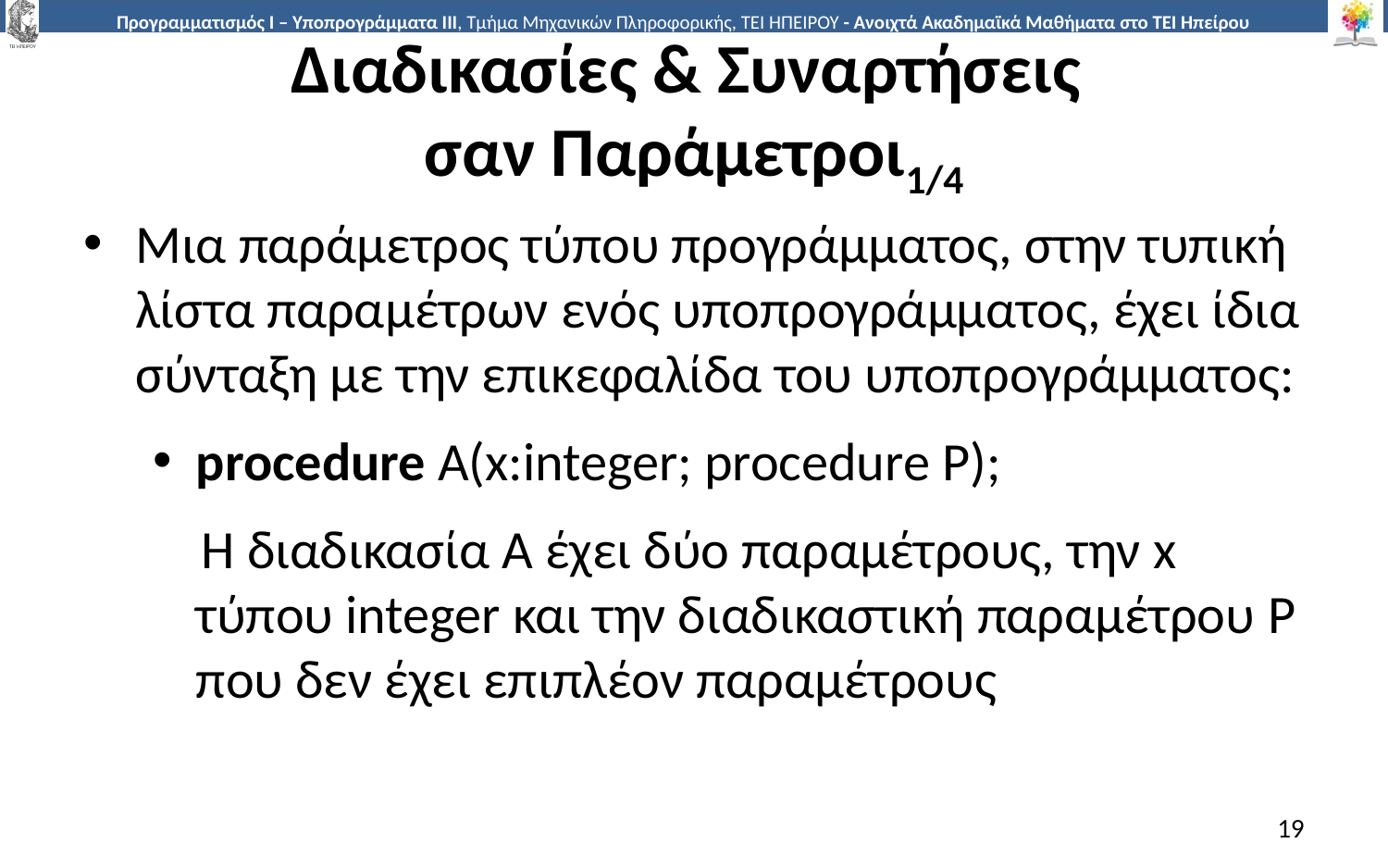

# Διαδικασίες & Συναρτήσεις σαν Παράμετροι1/4
Μια παράμετρος τύπου προγράμματος, στην τυπική λίστα παραμέτρων ενός υποπρογράμματος, έχει ίδια σύνταξη με την επικεφαλίδα του υποπρογράμματος:
procedure A(x:integer; procedure P);
    Η διαδικασία Α έχει δύο παραμέτρους, την x τύπου integer και την διαδικαστική παραμέτρου P που δεν έχει επιπλέον παραμέτρους

19